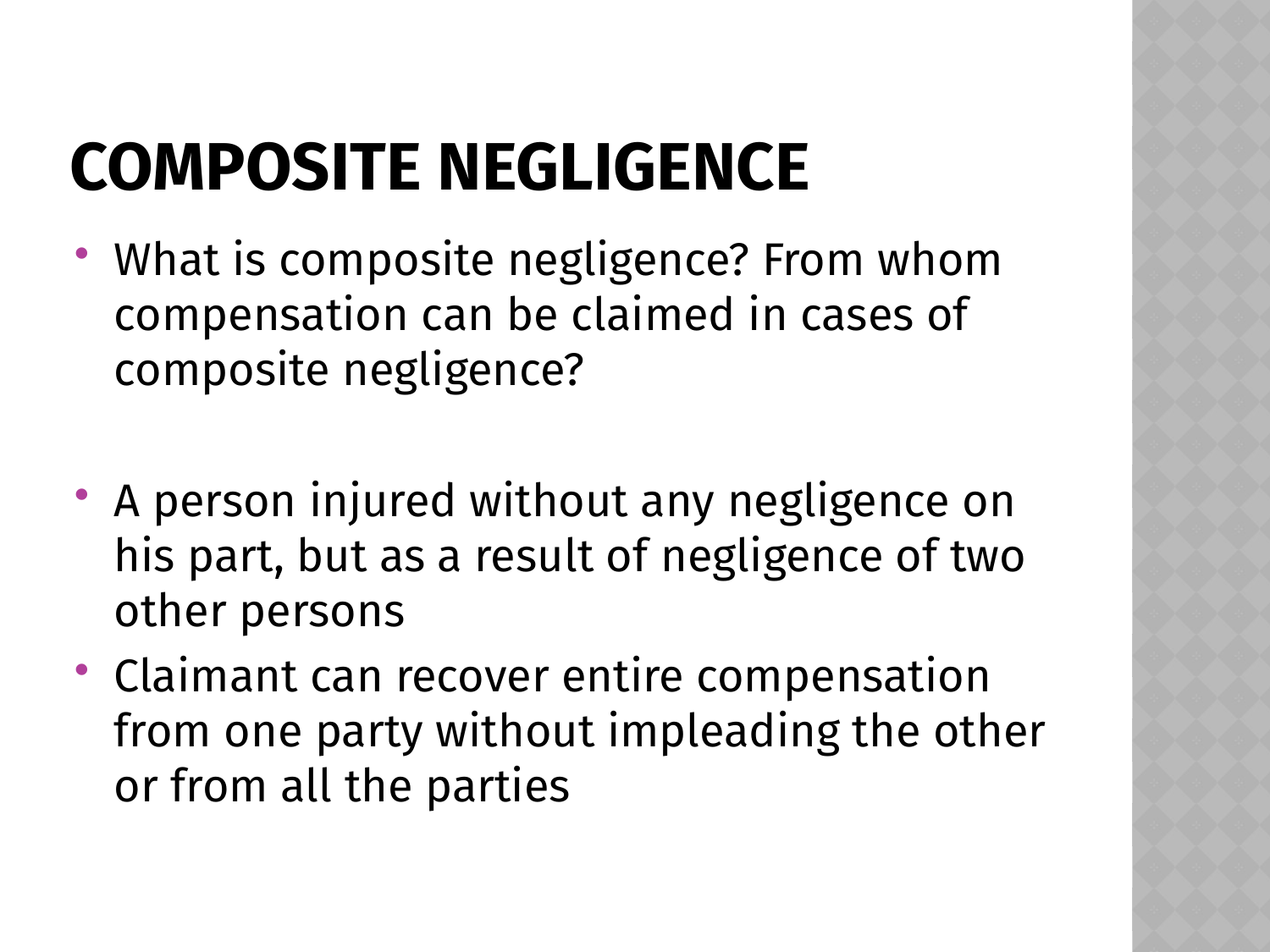

# Composite negligence
What is composite negligence? From whom compensation can be claimed in cases of composite negligence?

A person injured without any negligence on his part, but as a result of negligence of two other persons
Claimant can recover entire compensation from one party without impleading the other or from all the parties